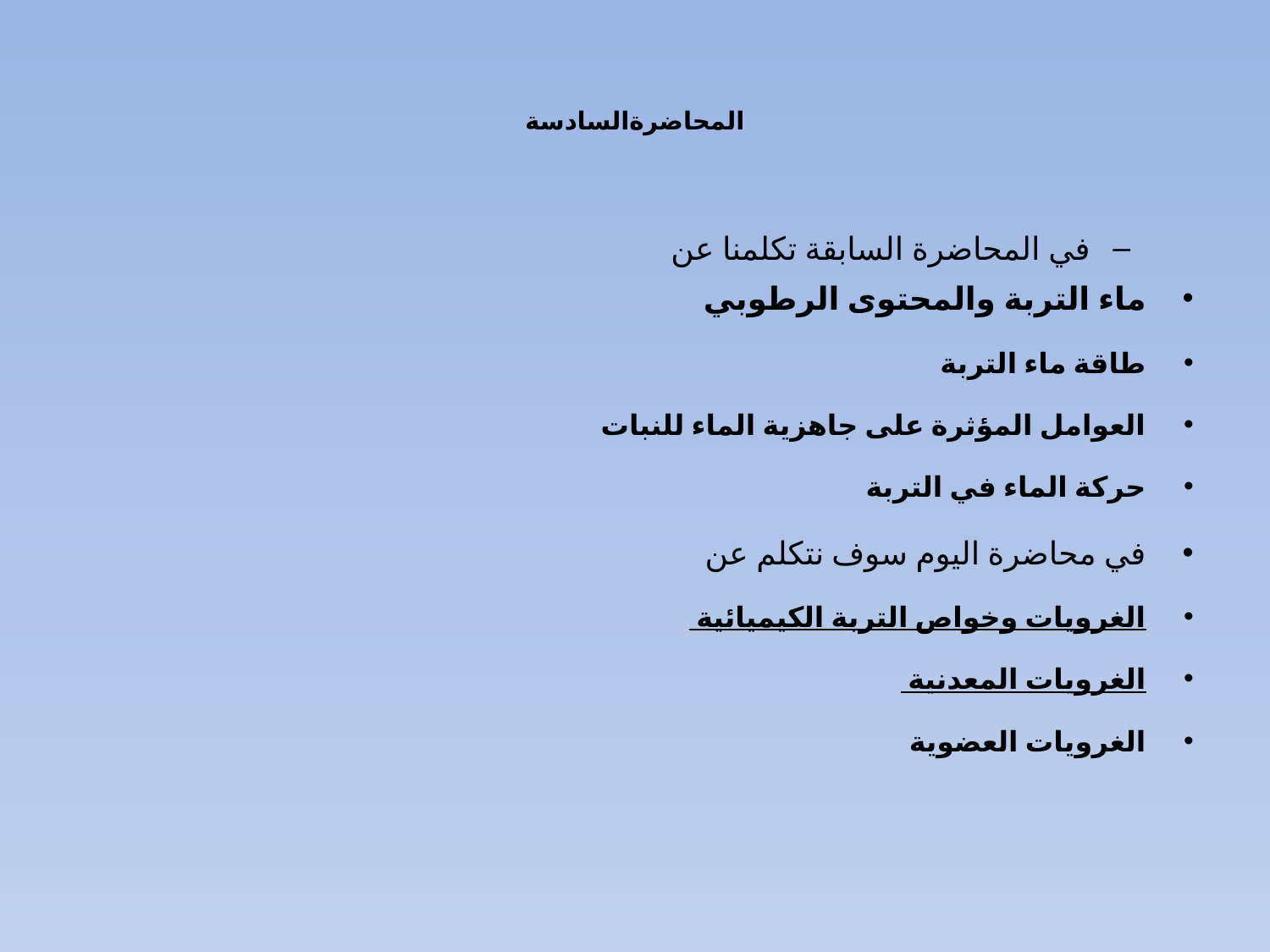

# المحاضرةالسادسة
في المحاضرة السابقة تكلمنا عن
ماء التربة والمحتوى الرطوبي
طاقة ماء التربة
العوامل المؤثرة على جاهزية الماء للنبات
حركة الماء في التربة
في محاضرة اليوم سوف نتكلم عن
الغرويات وخواص التربة الكيميائية
الغرويات المعدنية
الغرويات العضوية